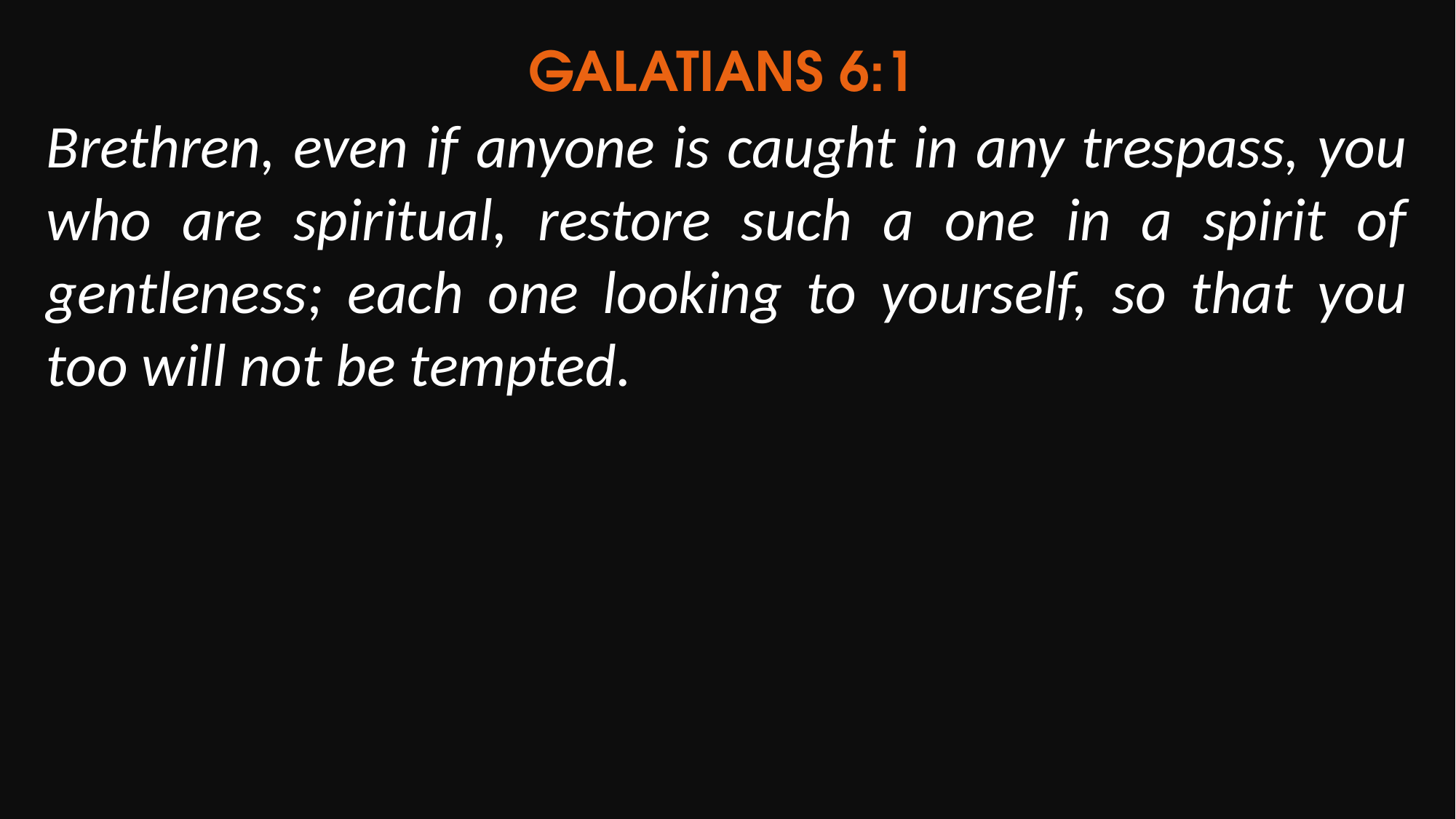

Galatians 6:1
Brethren, even if anyone is caught in any trespass, you who are spiritual, restore such a one in a spirit of gentleness; each one looking to yourself, so that you too will not be tempted.